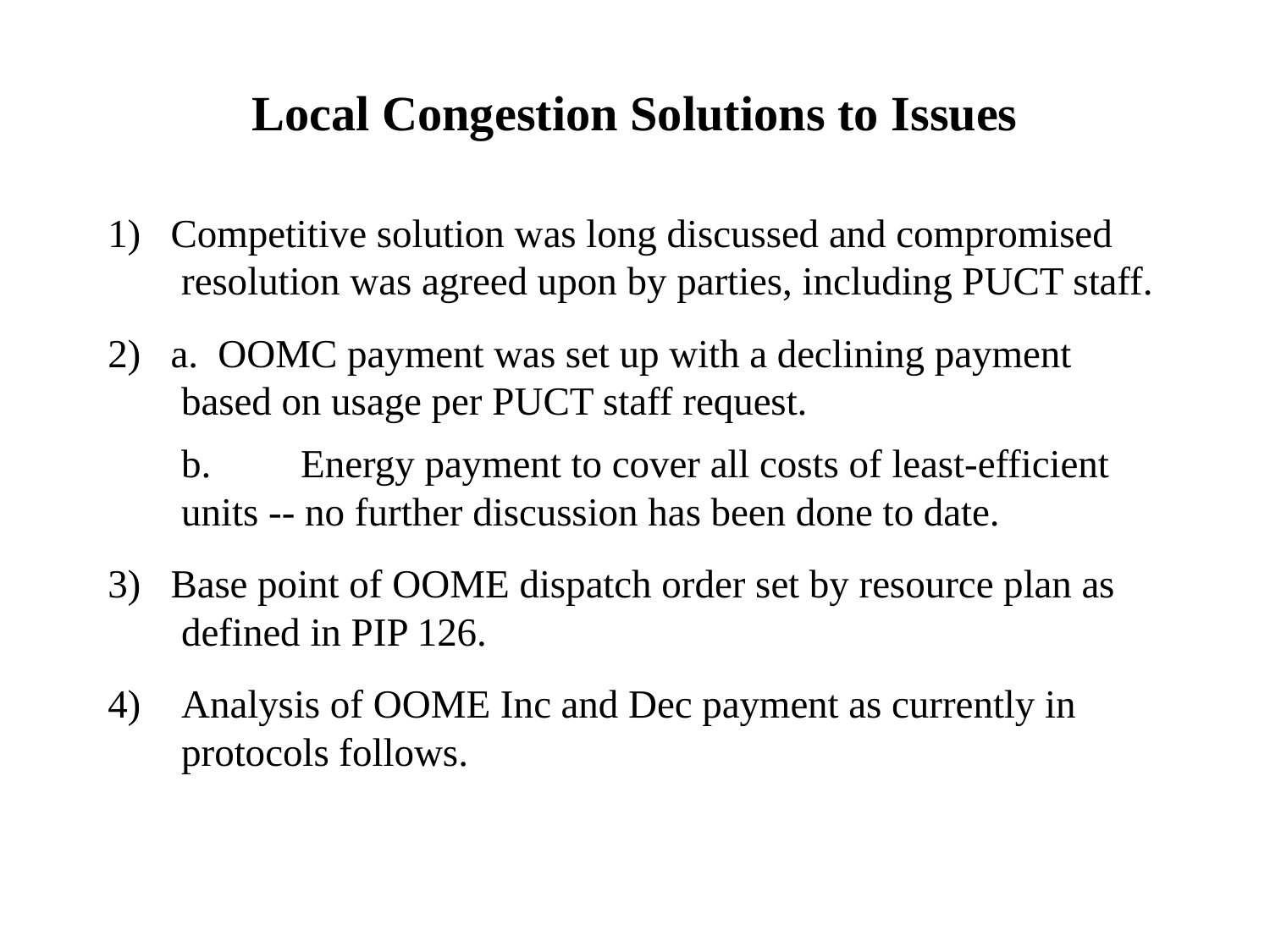

# Local Congestion Solutions to Issues
1)   Competitive solution was long discussed and compromised resolution was agreed upon by parties, including PUCT staff.
2)   a.  OOMC payment was set up with a declining payment
 		based on usage per PUCT staff request.
	b.	Energy payment to cover all costs of least-efficient
		units -- no further discussion has been done to date.
3)   Base point of OOME dispatch order set by resource plan as defined in PIP 126.
4)	Analysis of OOME Inc and Dec payment as currently in protocols follows.